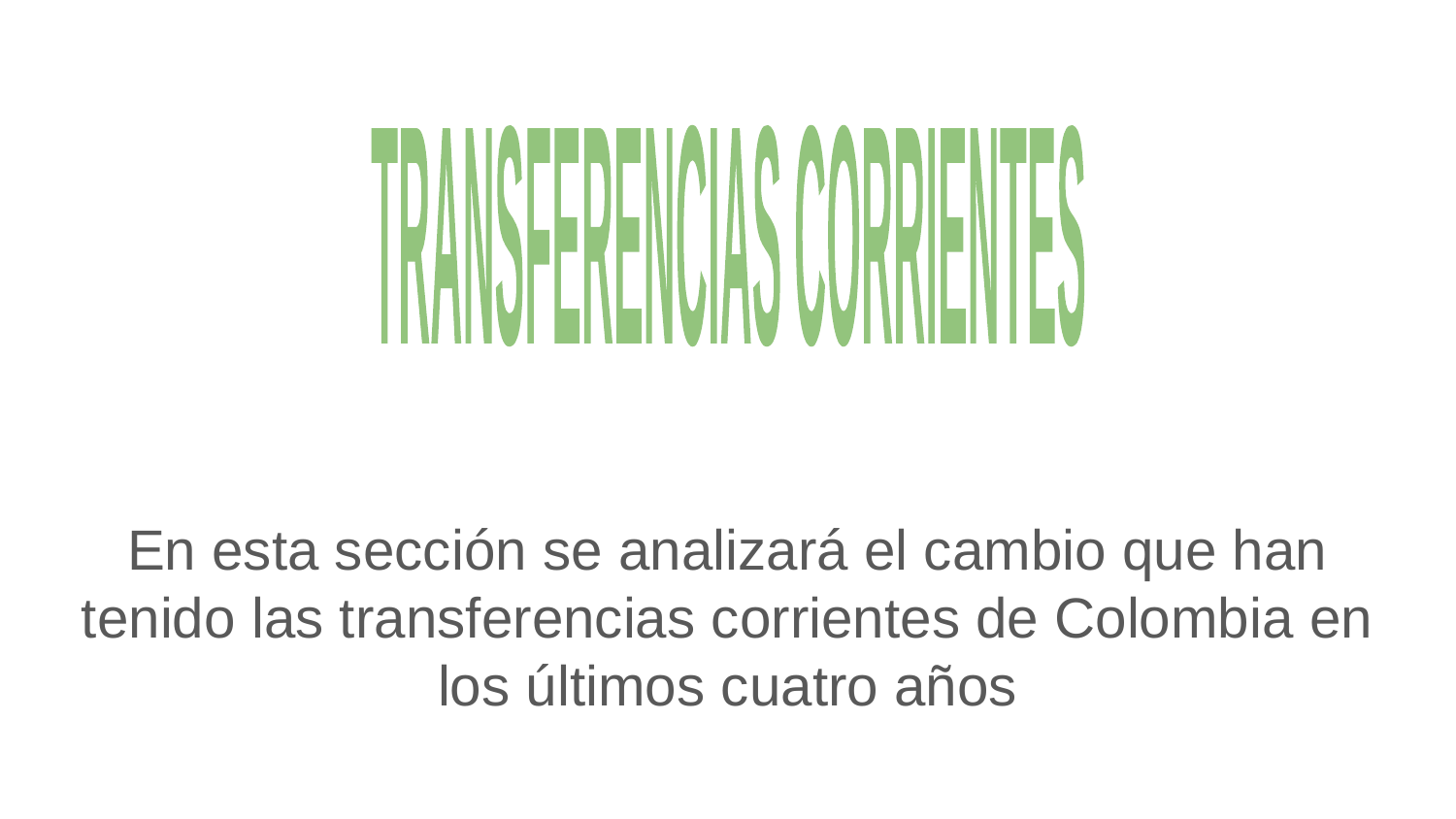

TRANSFERENCIAS CORRIENTES
En esta sección se analizará el cambio que han tenido las transferencias corrientes de Colombia en los últimos cuatro años